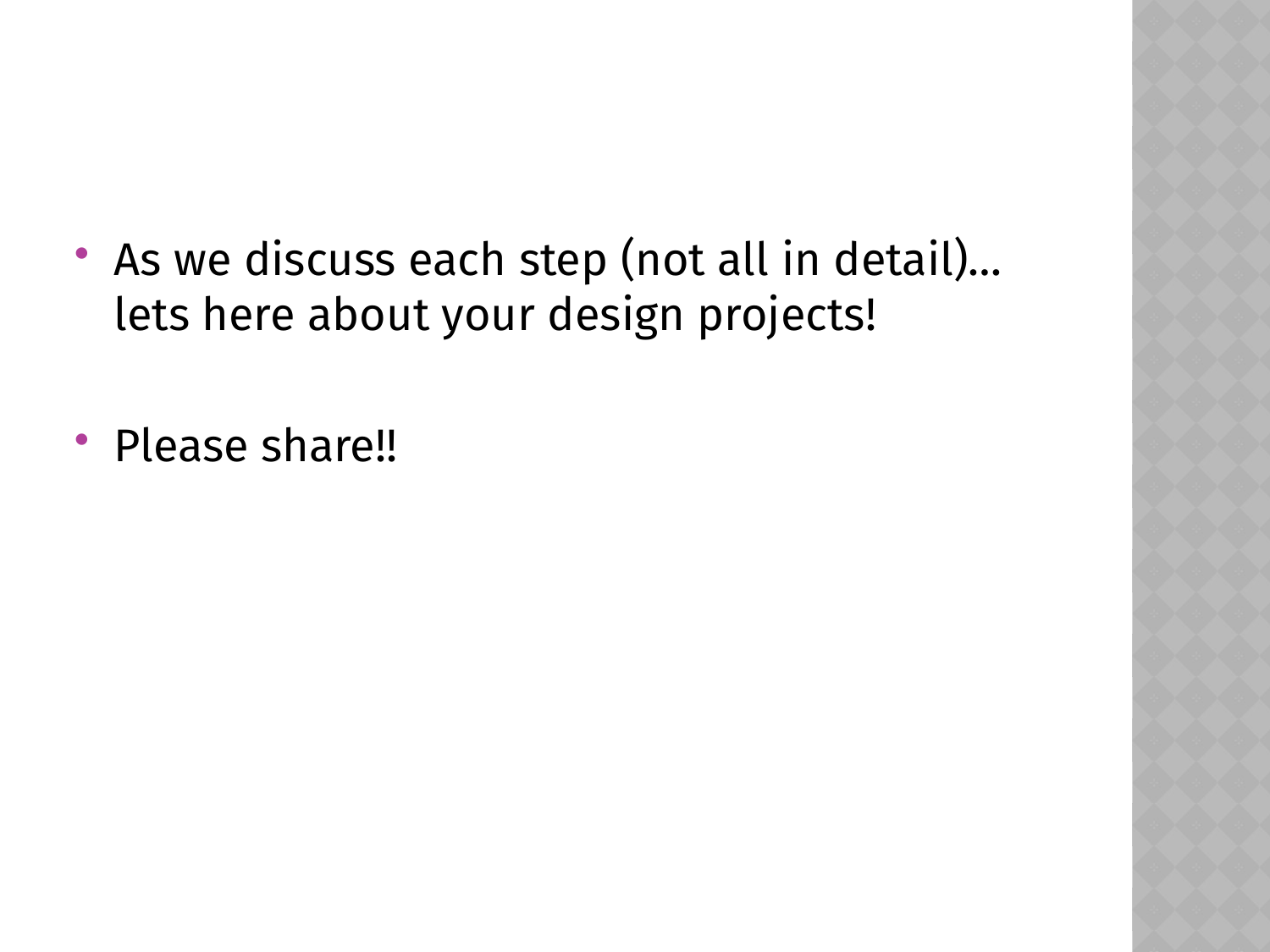

#
As we discuss each step (not all in detail)… lets here about your design projects!

Please share!!